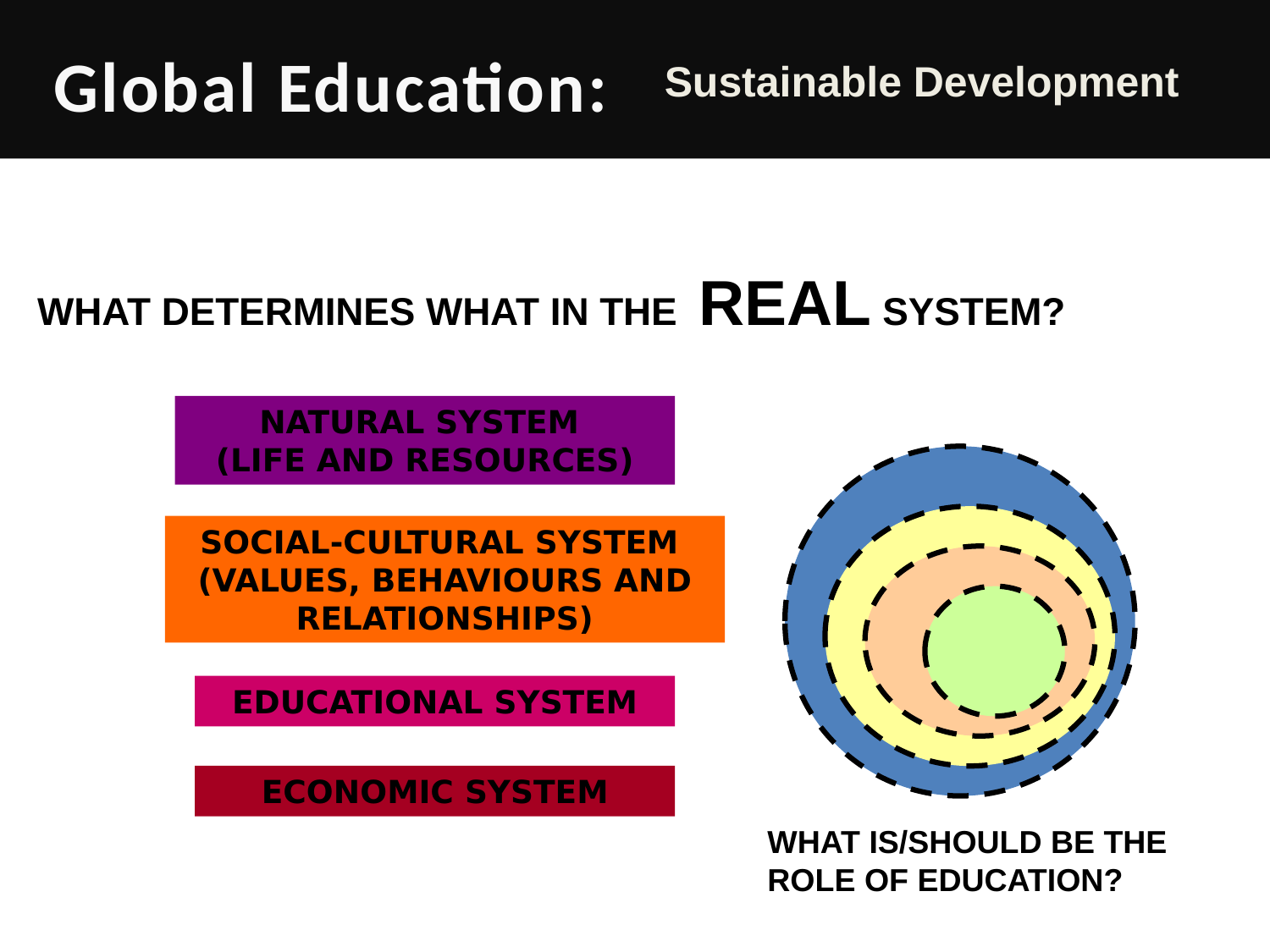

Global Education:
Sustainable Development
WHAT DETERMINES WHAT IN THE  REAL SYSTEM?
NATURAL SYSTEM
(LIFE AND RESOURCES)

SOCIAL-CULTURAL SYSTEM
(VALUES, BEHAVIOURS AND RELATIONSHIPS)

EDUCATIONAL SYSTEM
ECONOMIC SYSTEM
WHAT IS/SHOULD BE THE ROLE OF EDUCATION?